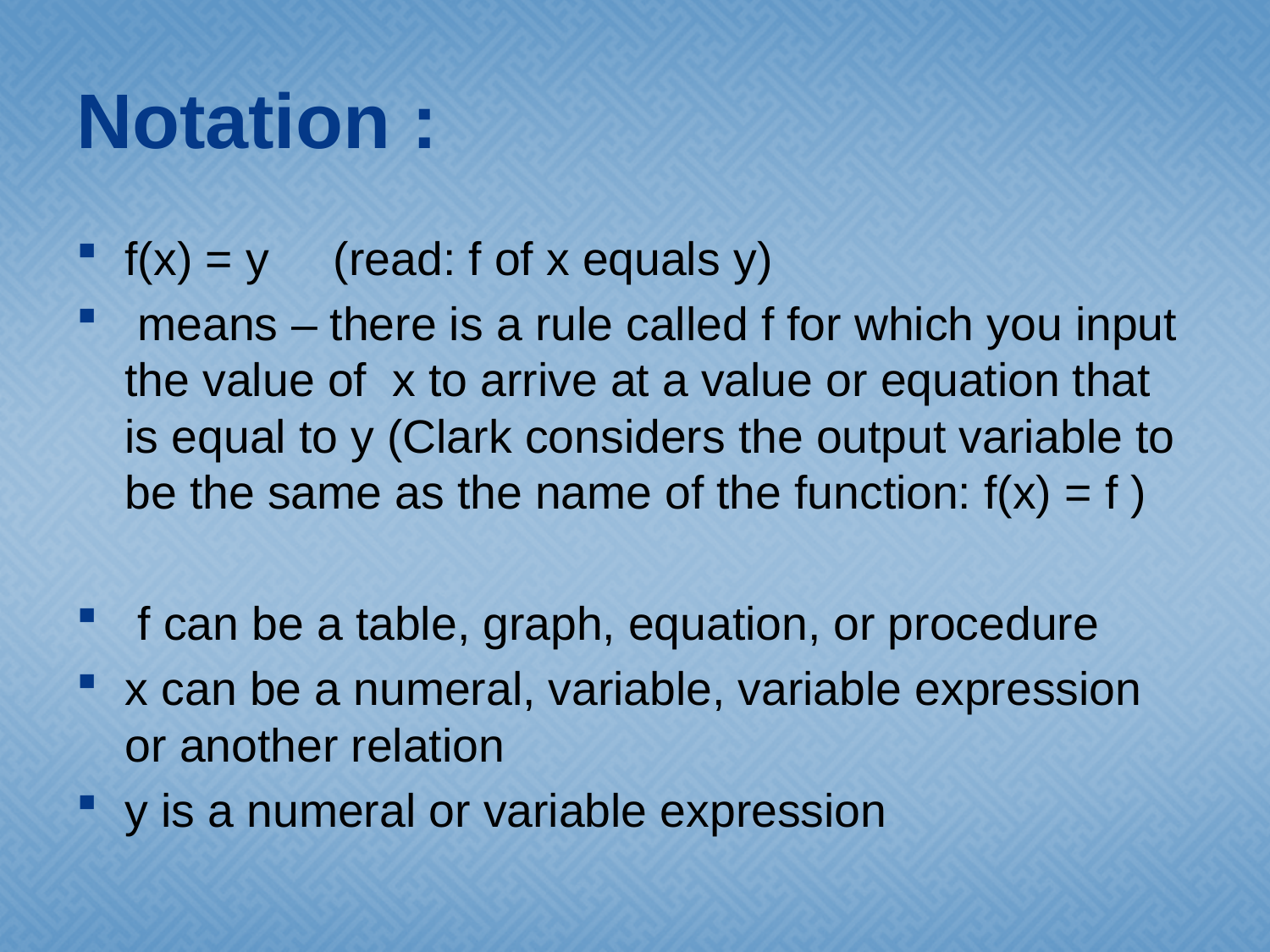

# Notation :
f(x) = y     (read: f of x equals y)
 means – there is a rule called f for which you input the value of  x to arrive at a value or equation that is equal to y (Clark considers the output variable to be the same as the name of the function: f(x) = f )

 f can be a table, graph, equation, or procedure
x can be a numeral, variable, variable expression or another relation
y is a numeral or variable expression